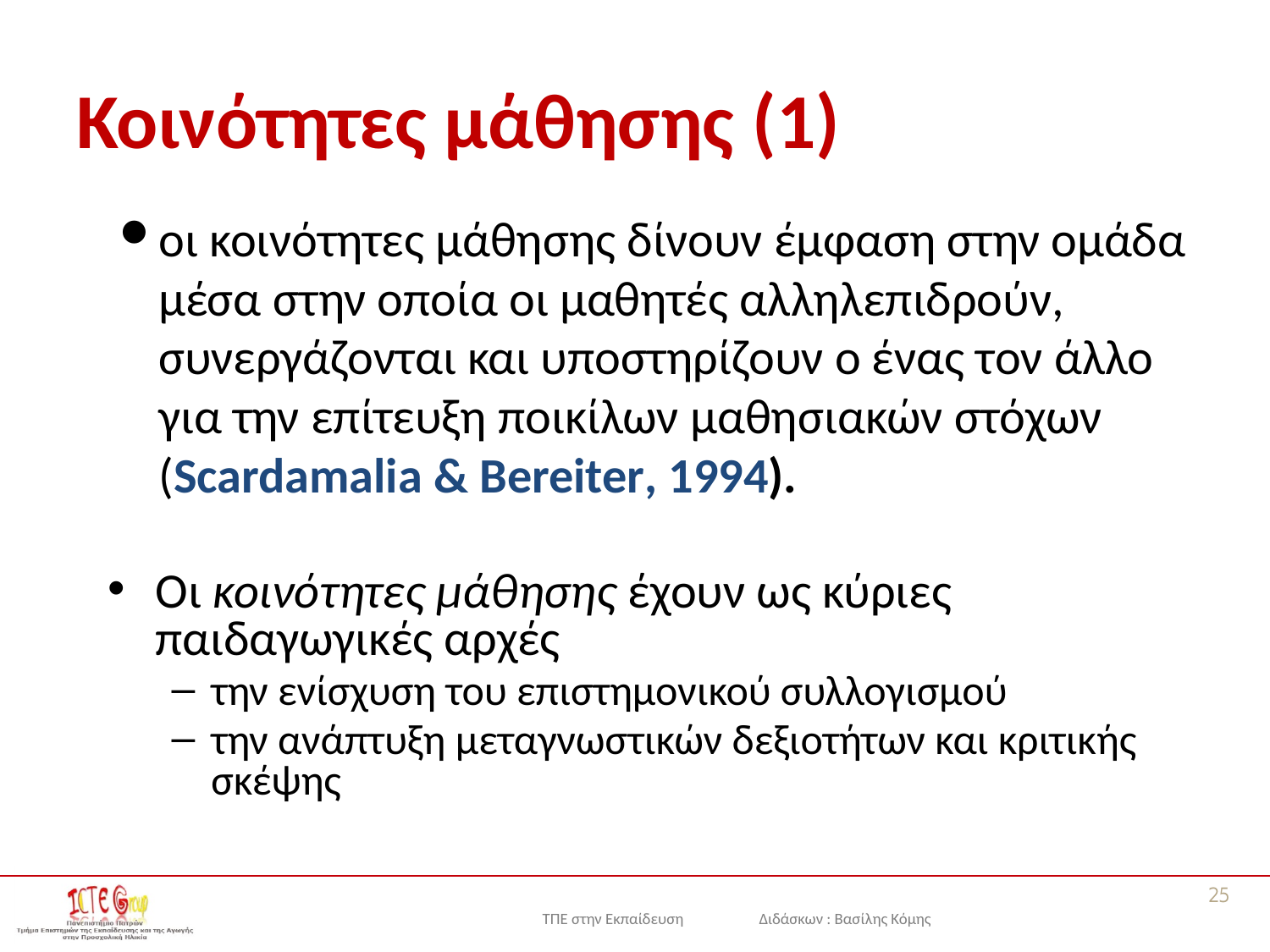

# Κοινότητες μάθησης (1)
οι κοινότητες μάθησης δίνουν έμφαση στην ομάδα μέσα στην οποία οι μαθητές αλληλεπιδρούν, συνεργάζονται και υποστηρίζουν ο ένας τον άλλο για την επίτευξη ποικίλων μαθησιακών στόχων (Scardamalia & Bereiter, 1994).

Οι κοινότητες μάθησης έχουν ως κύριες παιδαγωγικές αρχές
την ενίσχυση του επιστημονικού συλλογισμού
την ανάπτυξη μεταγνωστικών δεξιοτήτων και κριτικής σκέψης

25